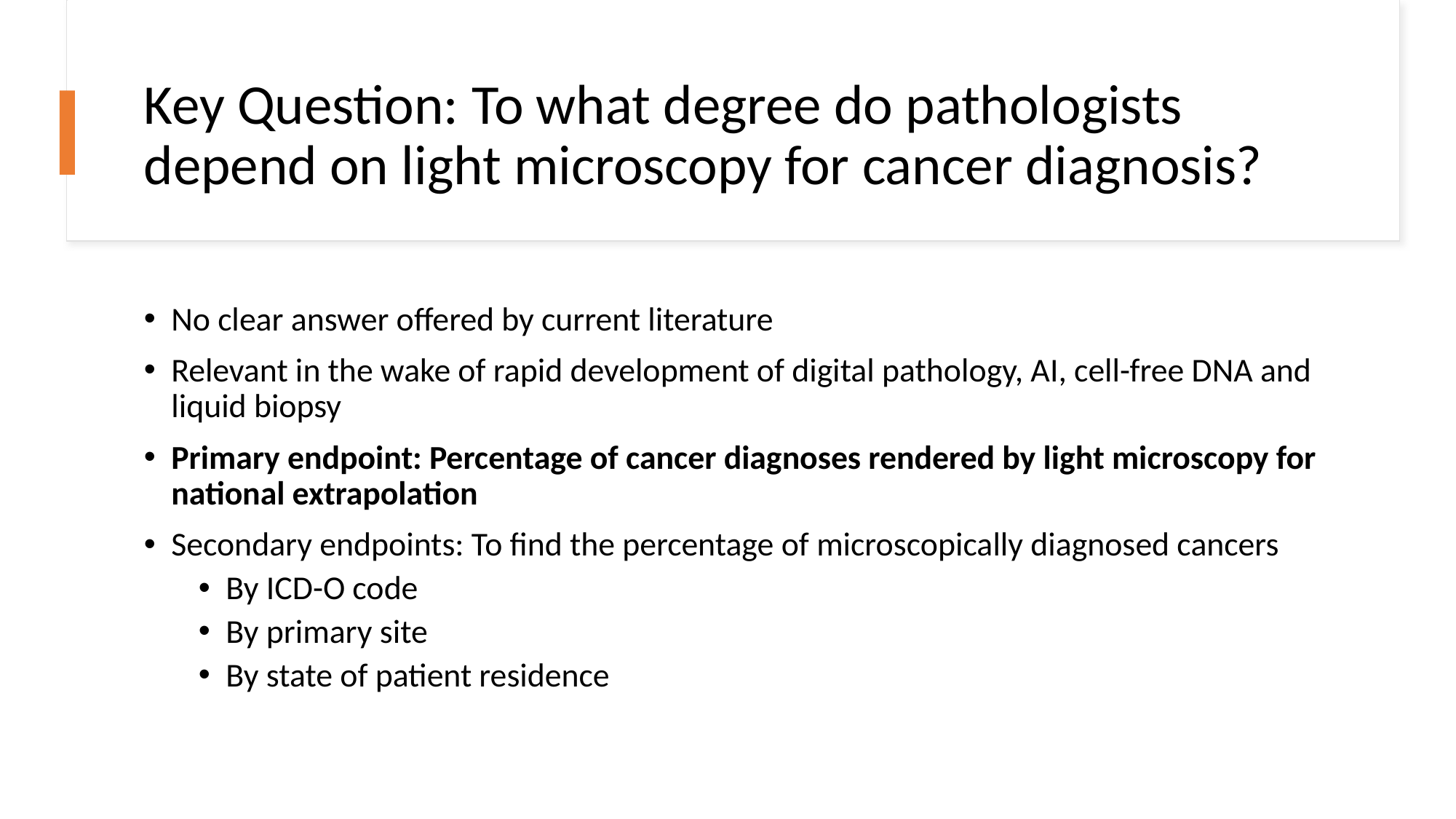

# Key Question: To what degree do pathologists depend on light microscopy for cancer diagnosis?

No clear answer offered by current literature
Relevant in the wake of rapid development of digital pathology, AI, cell-free DNA and liquid biopsy
Primary endpoint: Percentage of cancer diagnoses rendered by light microscopy for national extrapolation
Secondary endpoints: To find the percentage of microscopically diagnosed cancers
By ICD-O code
By primary site
By state of patient residence